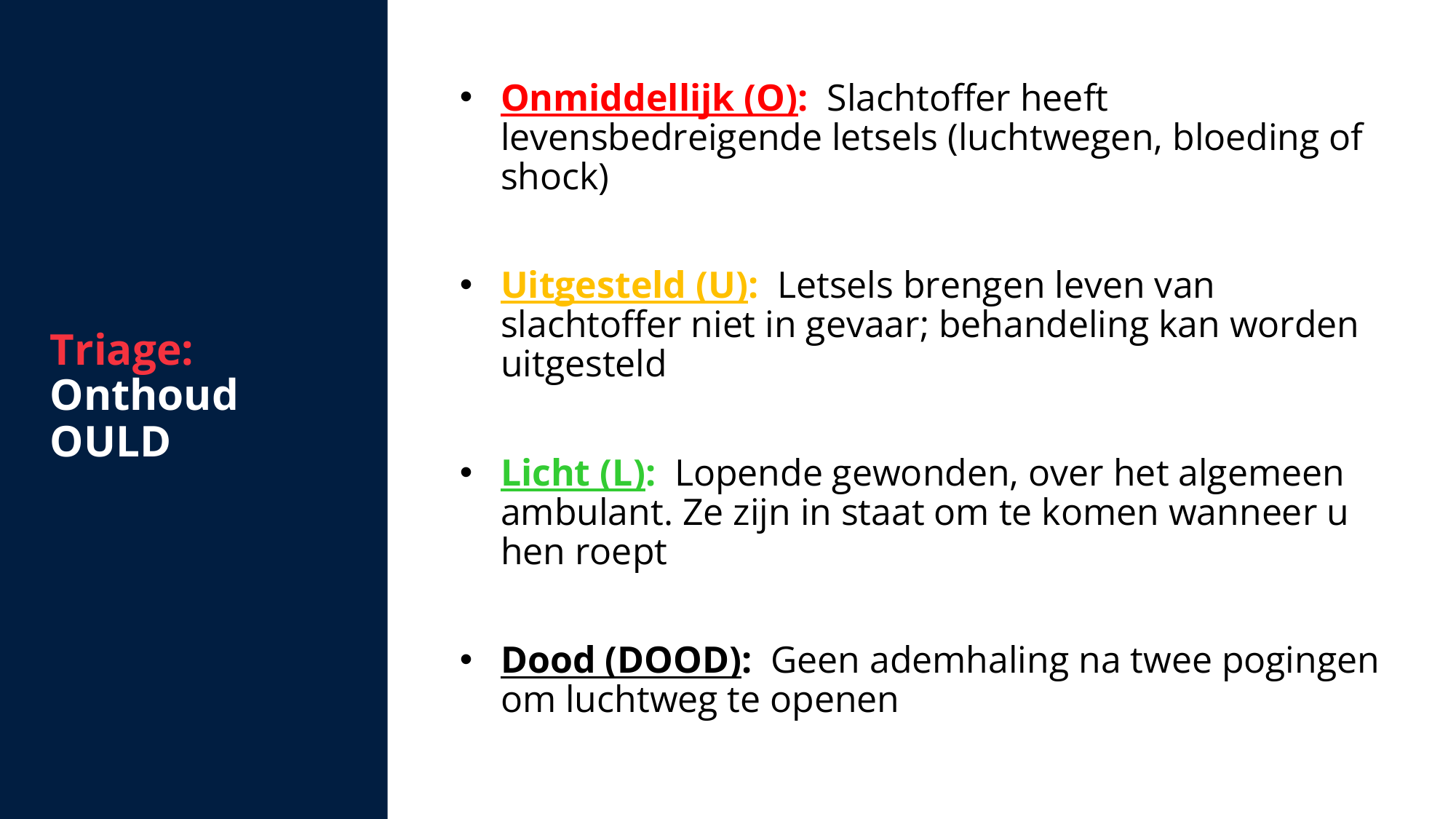

Onmiddellijk (O):  Slachtoffer heeft levensbedreigende letsels (luchtwegen, bloeding of shock)

Uitgesteld (U):  Letsels brengen leven van slachtoffer niet in gevaar; behandeling kan worden uitgesteld

Licht (L):  Lopende gewonden, over het algemeen ambulant. Ze zijn in staat om te komen wanneer u hen roept

Dood (DOOD):  Geen ademhaling na twee pogingen om luchtweg te openen
Triage:
Onthoud OULD